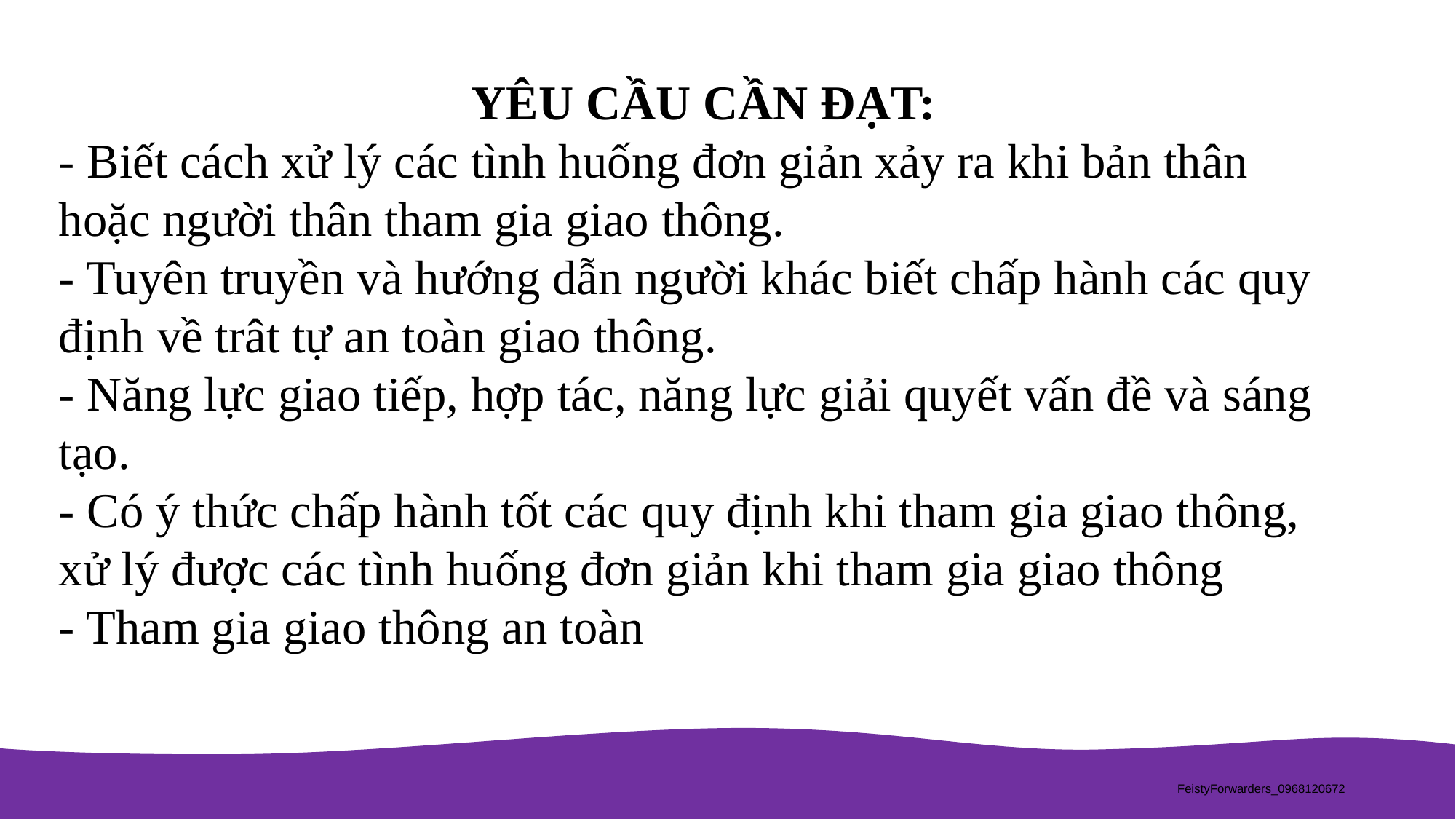

YÊU CẦU CẦN ĐẠT:
- Biết cách xử lý các tình huống đơn giản xảy ra khi bản thân hoặc người thân tham gia giao thông.
- Tuyên truyền và hướng dẫn người khác biết chấp hành các quy định về trât tự an toàn giao thông.
- Năng lực giao tiếp, hợp tác, năng lực giải quyết vấn đề và sáng tạo.
- Có ý thức chấp hành tốt các quy định khi tham gia giao thông, xử lý được các tình huống đơn giản khi tham gia giao thông
- Tham gia giao thông an toàn